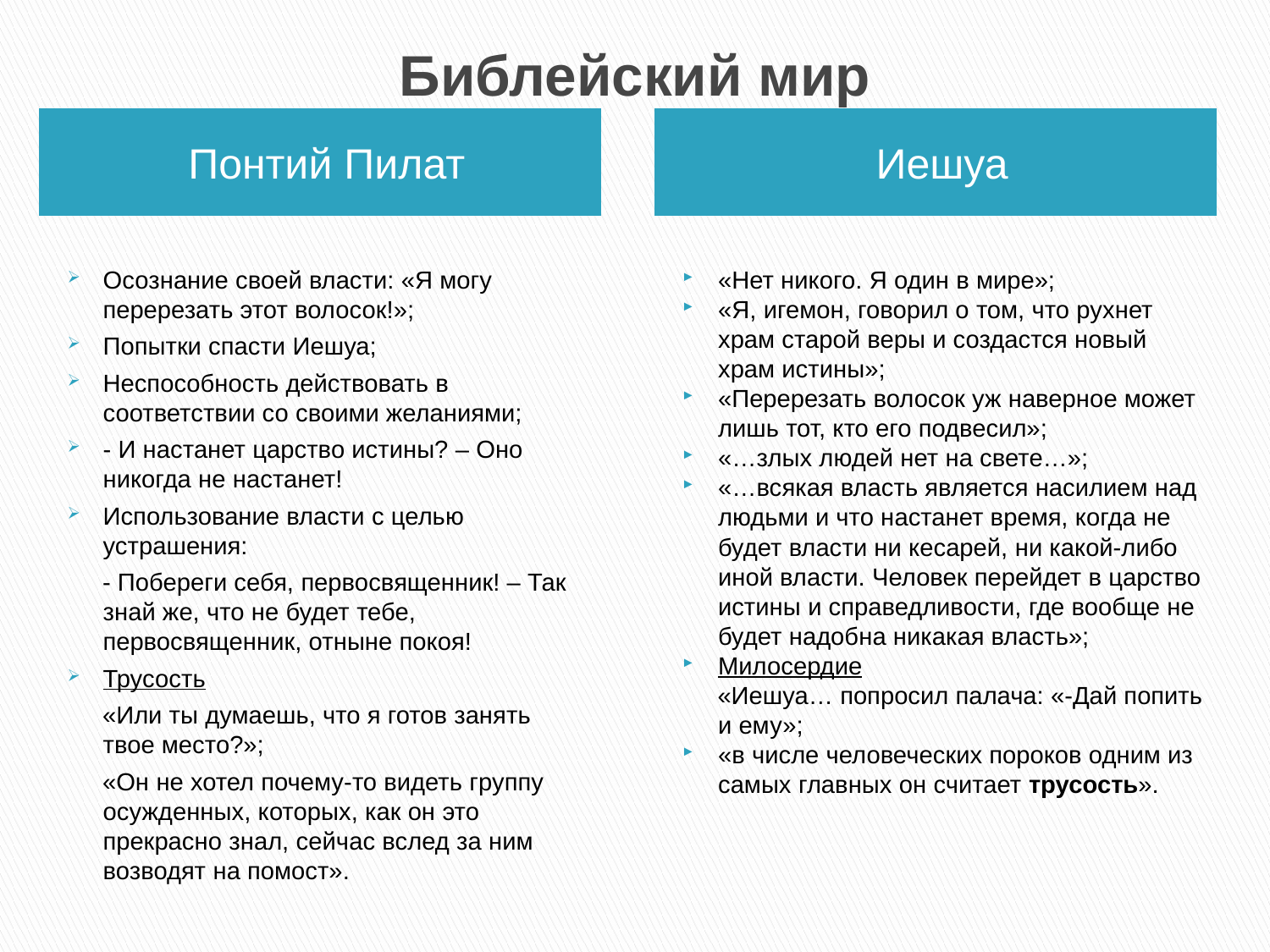

# Библейский мир
Понтий Пилат
Иешуа
Осознание своей власти: «Я могу перерезать этот волосок!»;
Попытки спасти Иешуа;
Неспособность действовать в соответствии со своими желаниями;
- И настанет царство истины? – Оно никогда не настанет!
Использование власти с целью устрашения:
     - Побереги себя, первосвященник! – Так знай же, что не будет тебе, первосвященник, отныне покоя!
Трусость
     «Или ты думаешь, что я готов занять твое место?»;
     «Он не хотел почему-то видеть группу осужденных, которых, как он это прекрасно знал, сейчас вслед за ним возводят на помост».

«Нет никого. Я один в мире»;
«Я, игемон, говорил о том, что рухнет храм старой веры и создастся новый храм истины»;
«Перерезать волосок уж наверное может лишь тот, кто его подвесил»;
«…злых людей нет на свете…»;
«…всякая власть является насилием над людьми и что настанет время, когда не будет власти ни кесарей, ни какой-либо иной власти. Человек перейдет в царство истины и справедливости, где вообще не будет надобна никакая власть»;
Милосердие
     «Иешуа… попросил палача: «-Дай попить и ему»;
«в числе человеческих пороков одним из самых главных он считает трусость».